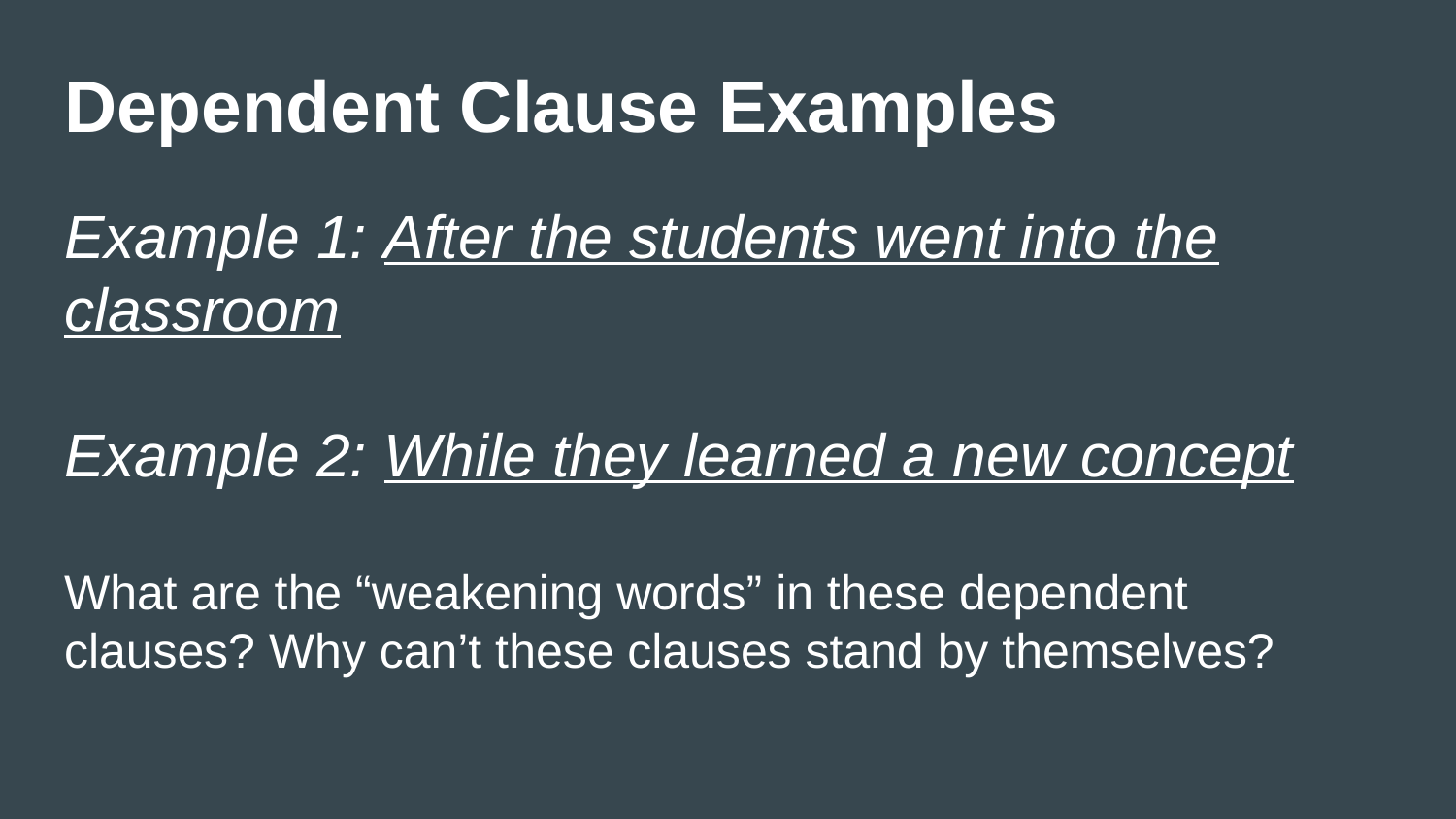

# Dependent Clause Examples
Example 1: After the students went into the classroom

Example 2: While they learned a new concept

What are the “weakening words” in these dependent clauses? Why can’t these clauses stand by themselves?